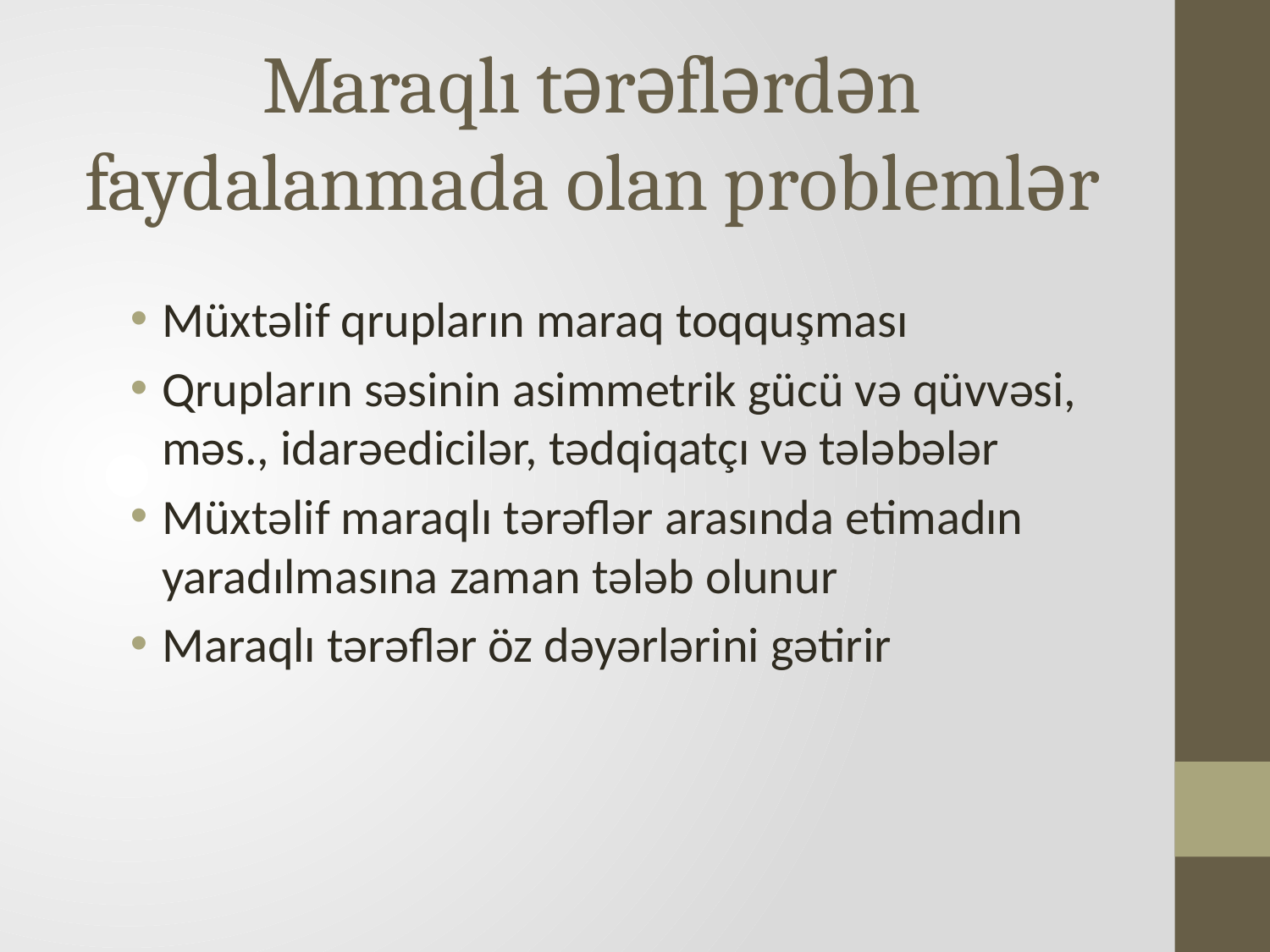

# Maraqlı tərəflərdən faydalanmada olan problemlər
Müxtəlif qrupların maraq toqquşması
Qrupların səsinin asimmetrik gücü və qüvvəsi, məs., idarəedicilər, tədqiqatçı və tələbələr
Müxtəlif maraqlı tərəflər arasında etimadın yaradılmasına zaman tələb olunur
Maraqlı tərəflər öz dəyərlərini gətirir